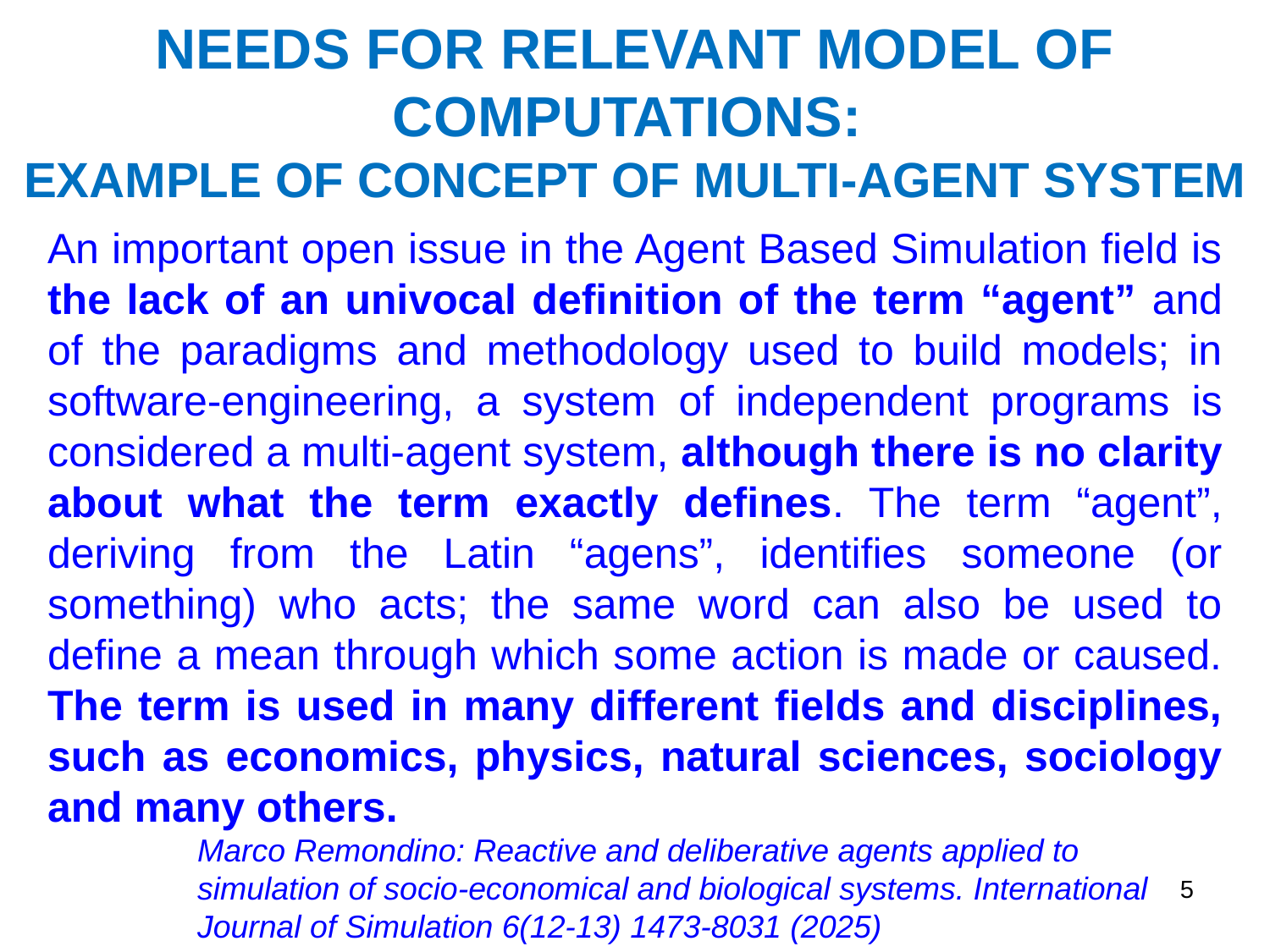

# NEEDS FOR RELEVANT MODEL OF COMPUTATIONS: EXAMPLE OF CONCEPT OF MULTI-AGENT SYSTEM
An important open issue in the Agent Based Simulation field is the lack of an univocal definition of the term “agent” and of the paradigms and methodology used to build models; in software-engineering, a system of independent programs is considered a multi-agent system, although there is no clarity about what the term exactly defines. The term “agent”, deriving from the Latin “agens”, identifies someone (or something) who acts; the same word can also be used to define a mean through which some action is made or caused. The term is used in many different fields and disciplines, such as economics, physics, natural sciences, sociology and many others.
Marco Remondino: Reactive and deliberative agents applied to simulation of socio-economical and biological systems. International Journal of Simulation 6(12-13) 1473-8031 (2025)
5